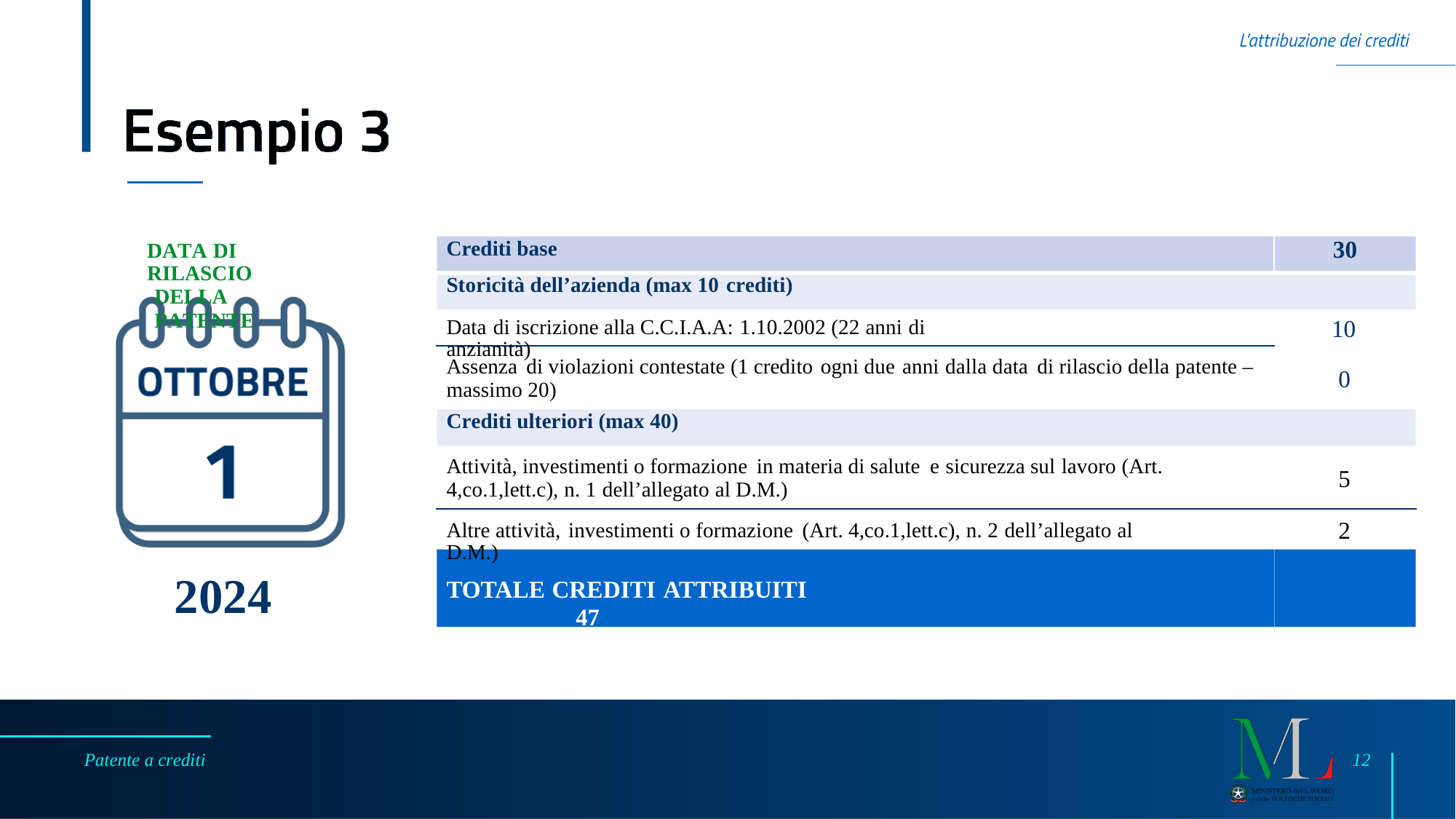

Crediti base

30
DATA DI RILASCIO
DELLA PATENTE

Storicità dell’azienda (max 10 crediti)

Data di iscrizione alla C.C.I.A.A: 1.10.2002 (22 anni di anzianità)
10

Assenza di violazioni contestate (1 credito ogni due anni dalla data di rilascio della patente –
massimo 20)
0

Crediti ulteriori (max 40)
Attività, investimenti o formazione in materia di salute e sicurezza sul lavoro (Art.
4,co.1,lett.c), n. 1 dell’allegato al D.M.)
5

2
Altre attività, investimenti o formazione (Art. 4,co.1,lett.c), n. 2 dell’allegato al D.M.)

TOTALE CREDITI ATTRIBUITI                                                                                                                           47

2024

Patente a crediti
12